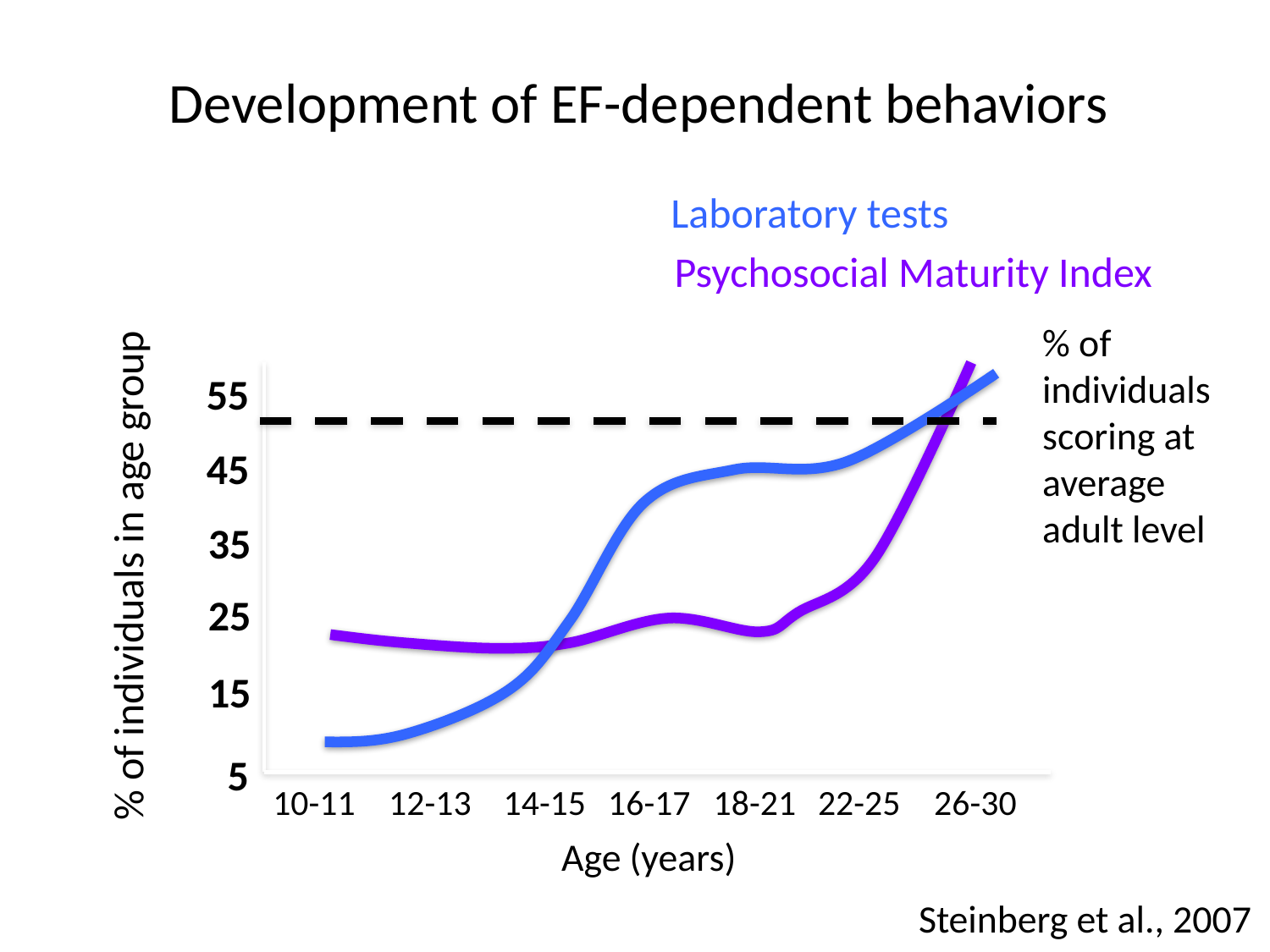

Development of EF-dependent behaviors
Laboratory tests
Psychosocial Maturity Index
% of individuals scoring at average adult level
55

45
35
% of individuals in age group
25
15
5
10-11
12-13
14-15
16-17
18-21
22-25
26-30
Age (years)
Steinberg et al., 2007